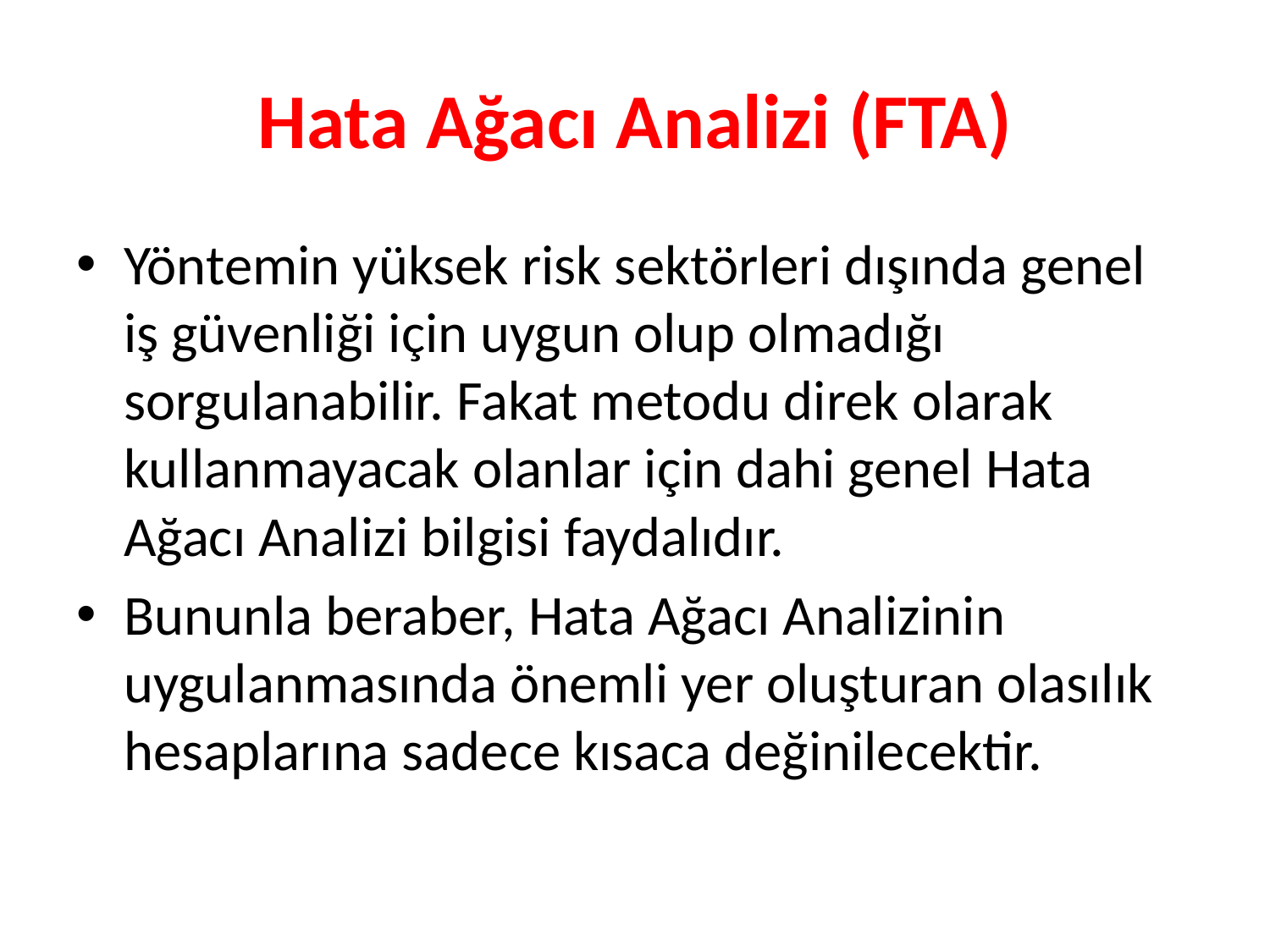

# Hata Ağacı Analizi (FTA)
Yöntemin yüksek risk sektörleri dışında genel iş güvenliği için uygun olup olmadığı sorgulanabilir. Fakat metodu direk olarak kullanmayacak olanlar için dahi genel Hata Ağacı Analizi bilgisi faydalıdır.
Bununla beraber, Hata Ağacı Analizinin uygulanmasında önemli yer oluşturan olasılık hesaplarına sadece kısaca değinilecektir.